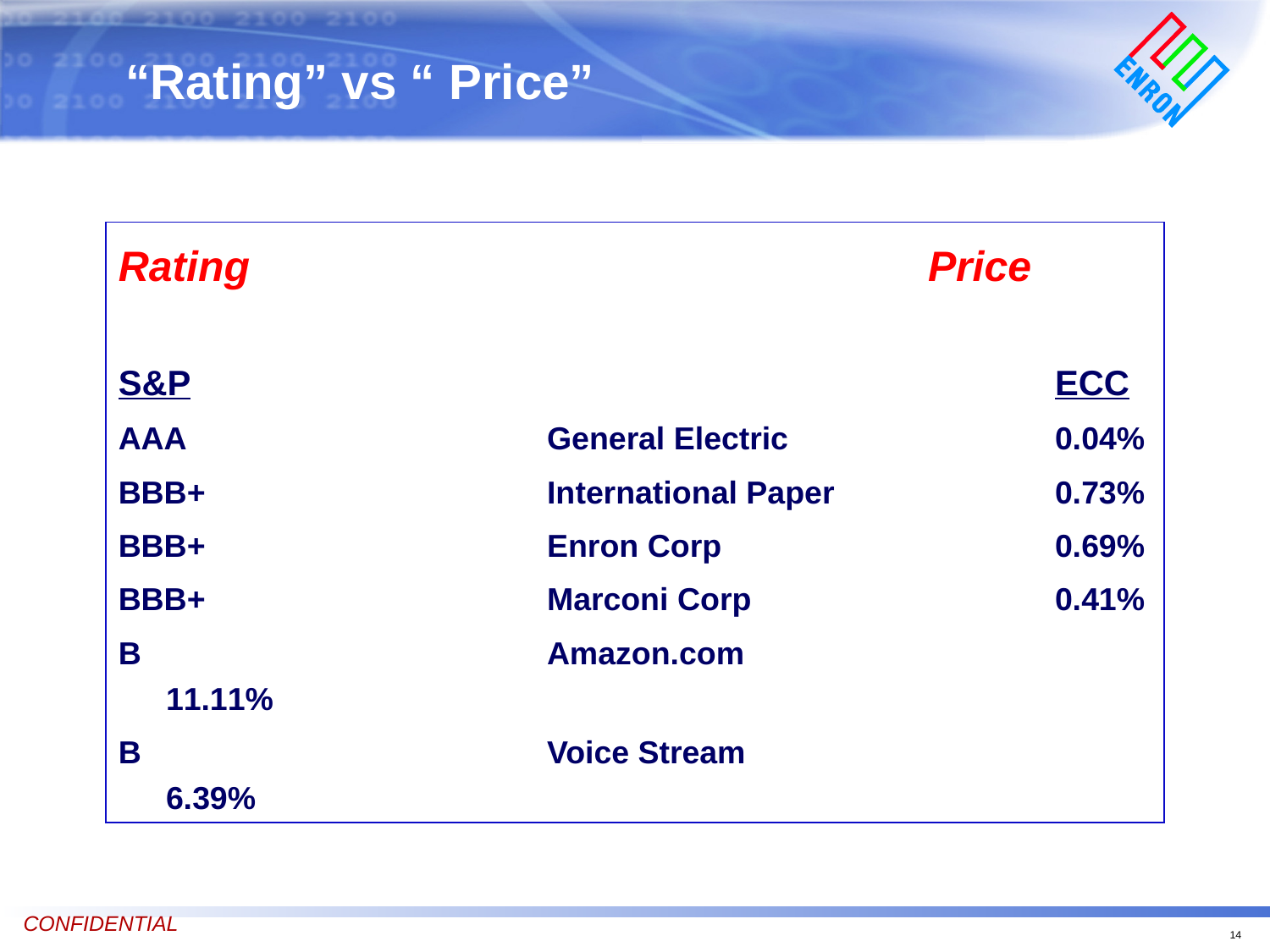

“Rating” vs “ Price”
# Rating						Price

S&P							ECC
AAA			General Electric			0.04%
BBB+			International Paper		0.73%
BBB+			Enron Corp			0.69%
BBB+			Marconi Corp			0.41%
B				Amazon.com			11.11%
B				Voice Stream		                6.39%